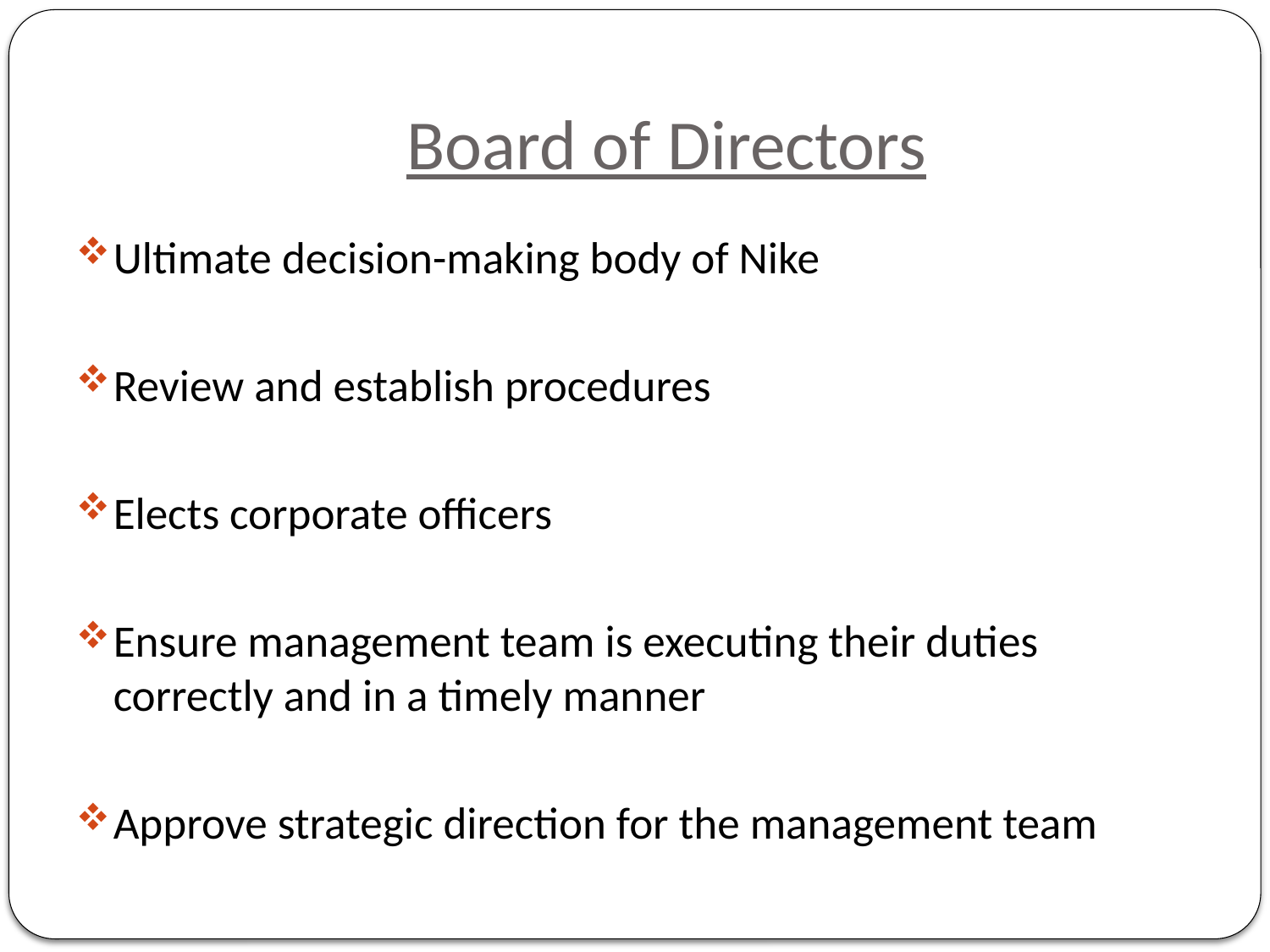

# Board of Directors
Ultimate decision-making body of Nike

Review and establish procedures

Elects corporate officers

Ensure management team is executing their duties correctly and in a timely manner

Approve strategic direction for the management team